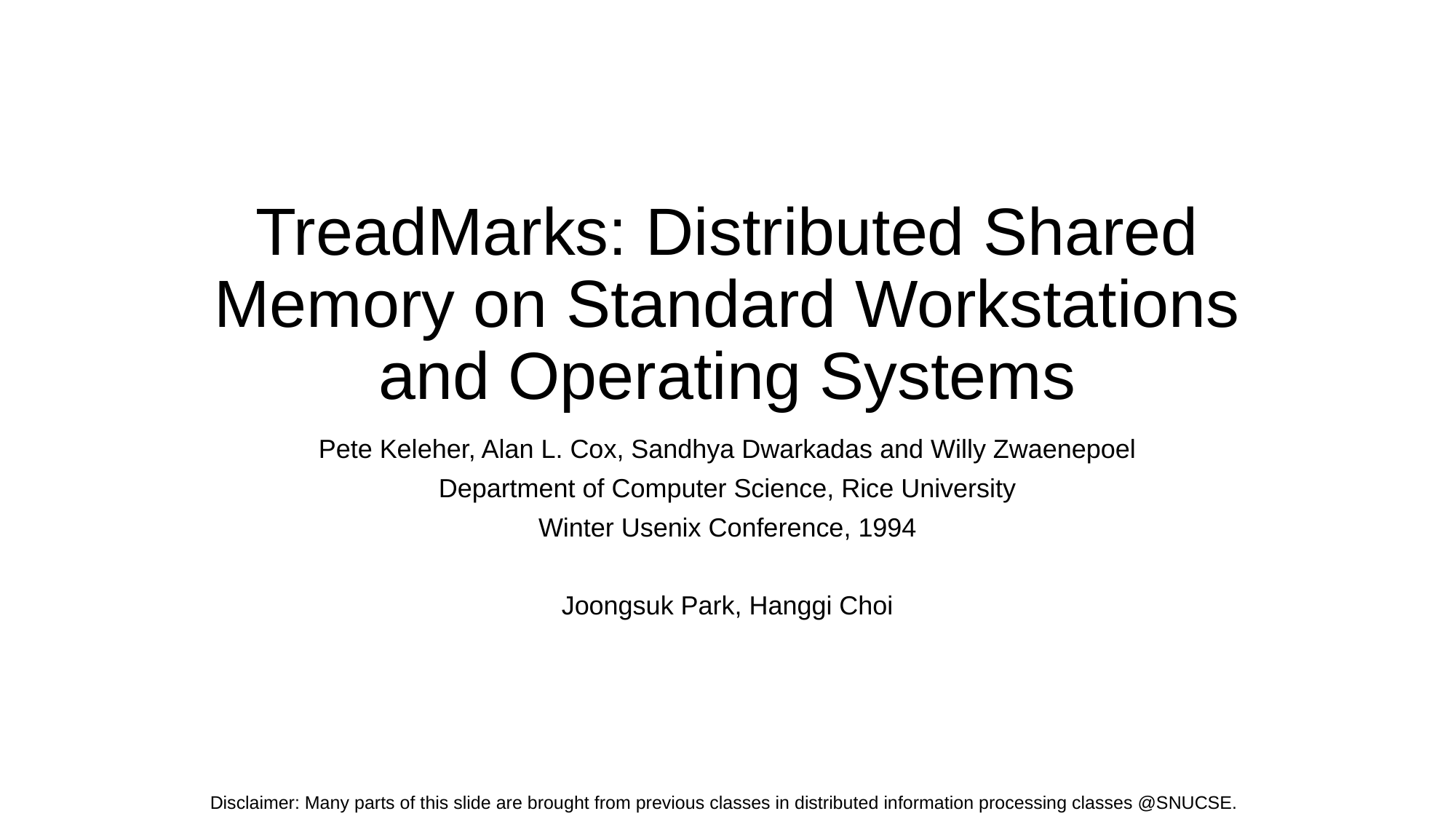

# TreadMarks: Distributed Shared Memory on Standard Workstations and Operating Systems
Pete Keleher, Alan L. Cox, Sandhya Dwarkadas and Willy Zwaenepoel
Department of Computer Science, Rice University
Winter Usenix Conference, 1994

Joongsuk Park, Hanggi Choi
Disclaimer: Many parts of this slide are brought from previous classes in distributed information processing classes @SNUCSE.